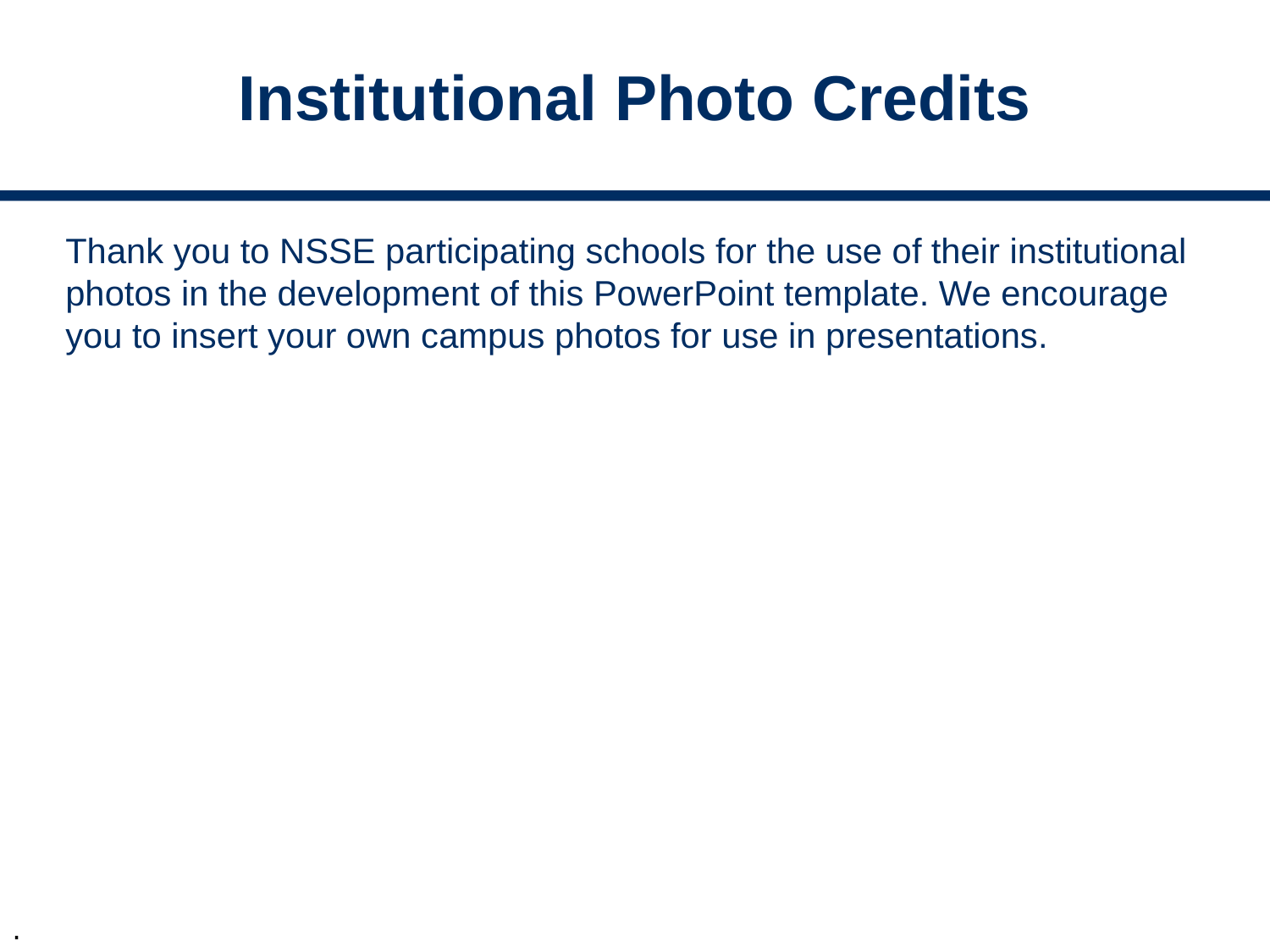

# Institutional Photo Credits
Thank you to NSSE participating schools for the use of their institutional photos in the development of this PowerPoint template. We encourage you to insert your own campus photos for use in presentations.

.